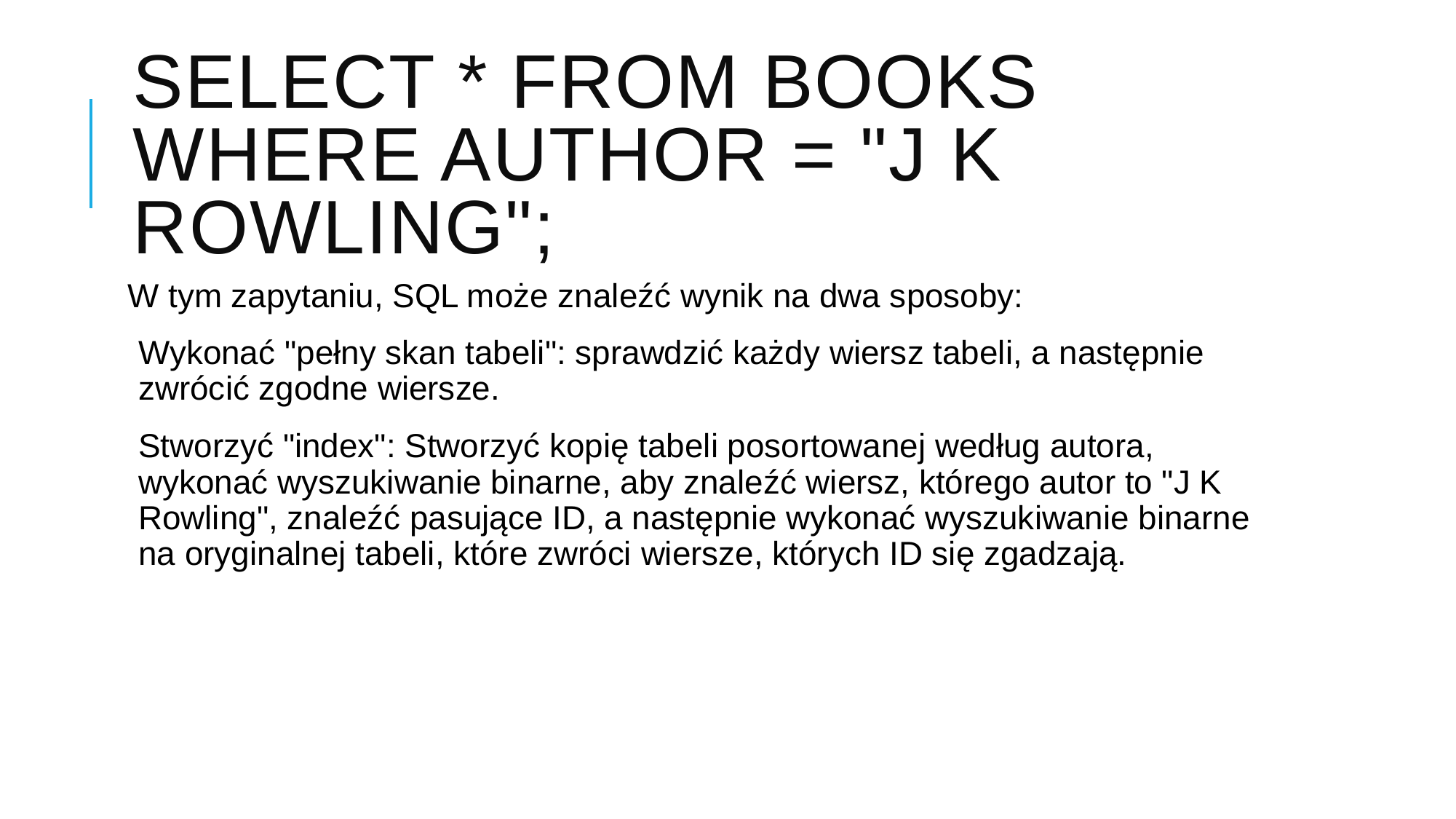

# SELECT * FROM books WHERE author = "J K Rowling";
W tym zapytaniu, SQL może znaleźć wynik na dwa sposoby:
Wykonać "pełny skan tabeli": sprawdzić każdy wiersz tabeli, a następnie zwrócić zgodne wiersze.
Stworzyć "index": Stworzyć kopię tabeli posortowanej według autora, wykonać wyszukiwanie binarne, aby znaleźć wiersz, którego autor to "J K Rowling", znaleźć pasujące ID, a następnie wykonać wyszukiwanie binarne na oryginalnej tabeli, które zwróci wiersze, których ID się zgadzają.